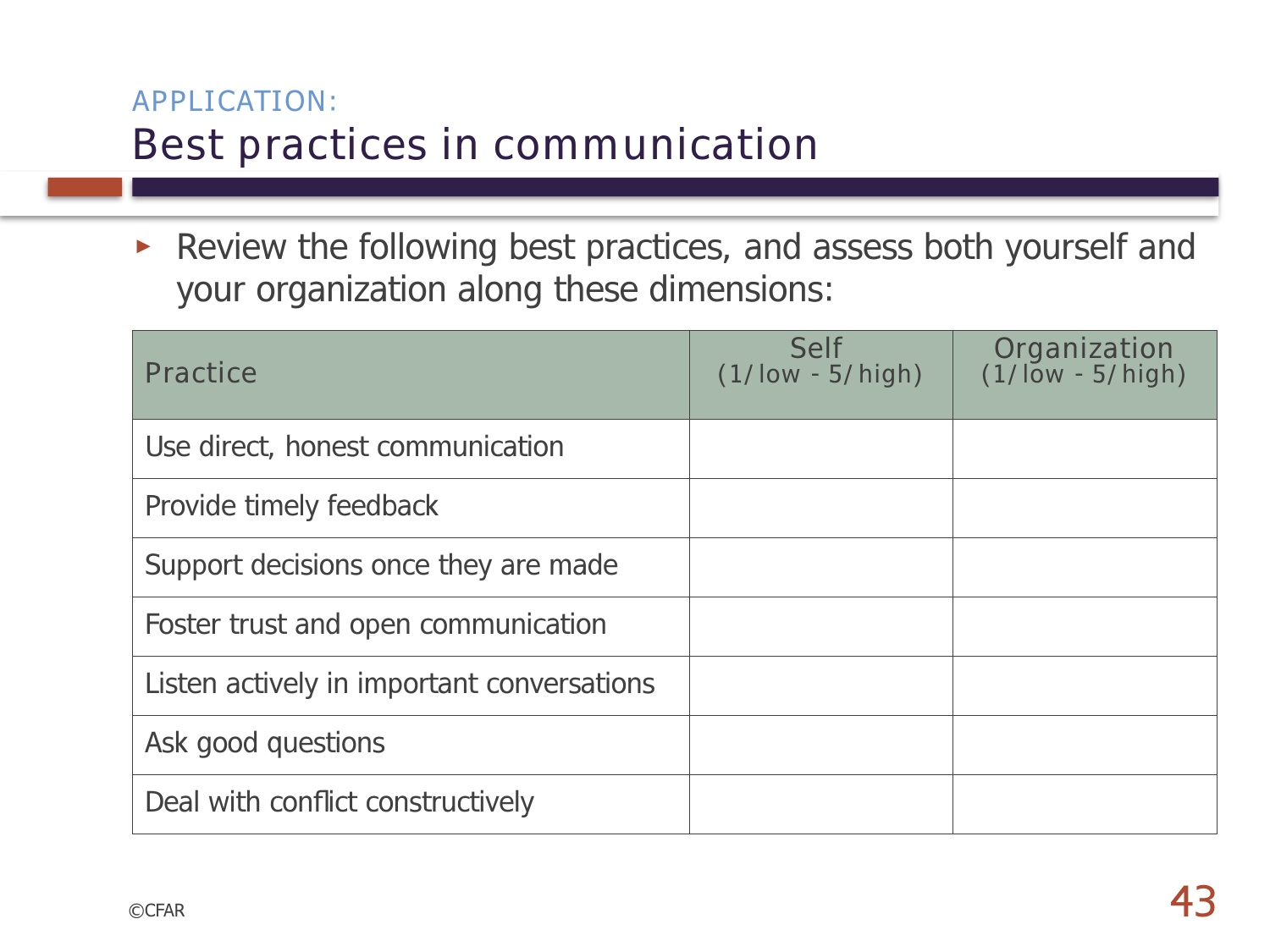

# Application: Best practices in communication
Review the following best practices, and assess both yourself and your organization along these dimensions:
| Practice | Self (1/low - 5/high) | Organization (1/low - 5/high) |
| --- | --- | --- |
| Use direct, honest communication |  |  |
| Provide timely feedback |  |  |
| Support decisions once they are made |  |  |
| Foster trust and open communication |  |  |
| Listen actively in important conversations |  |  |
| Ask good questions |  |  |
| Deal with conflict constructively |  |  |
43